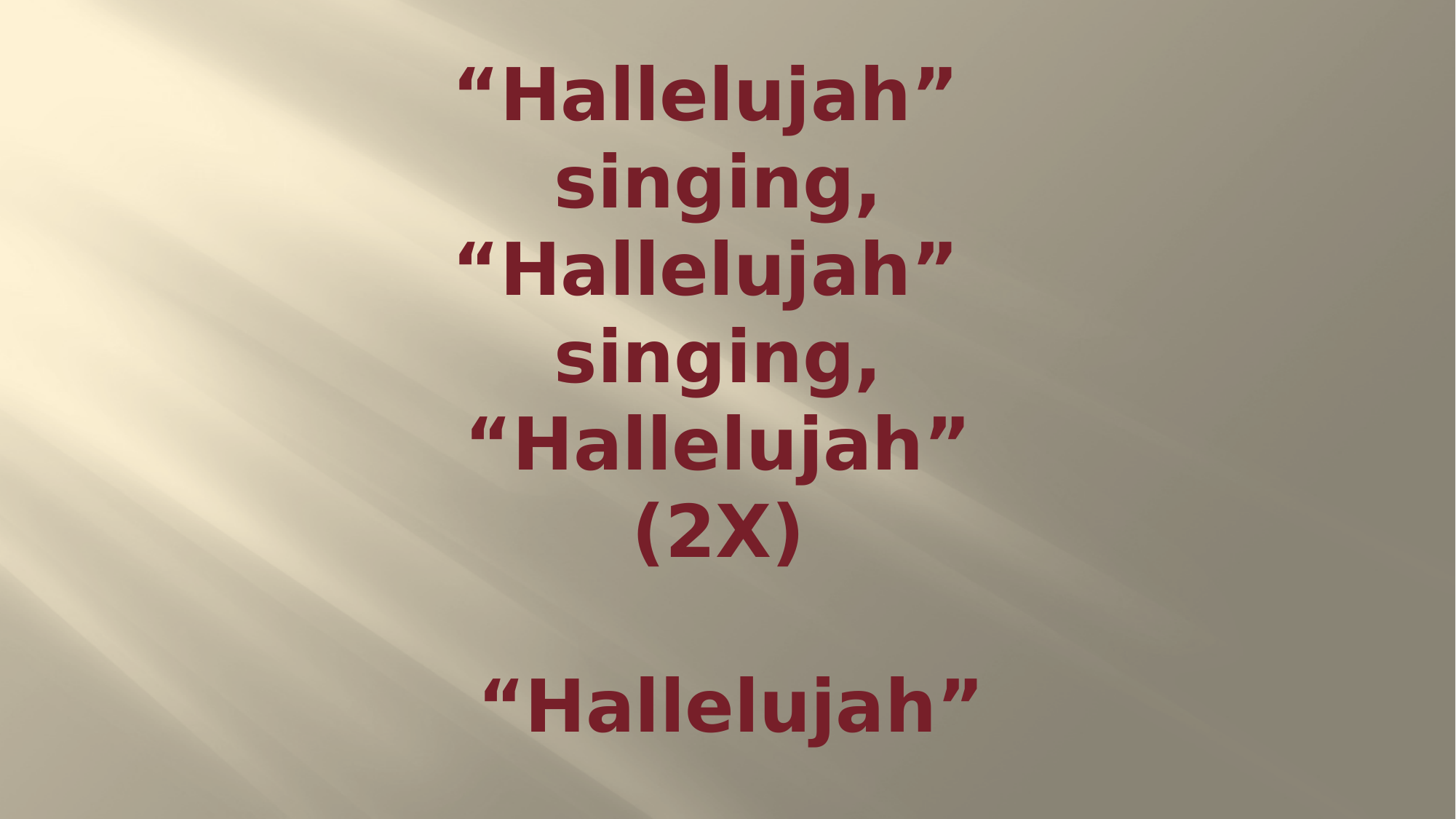

# “Hallelujah” singing, “Hallelujah” singing, “Hallelujah” (2X) “Hallelujah”